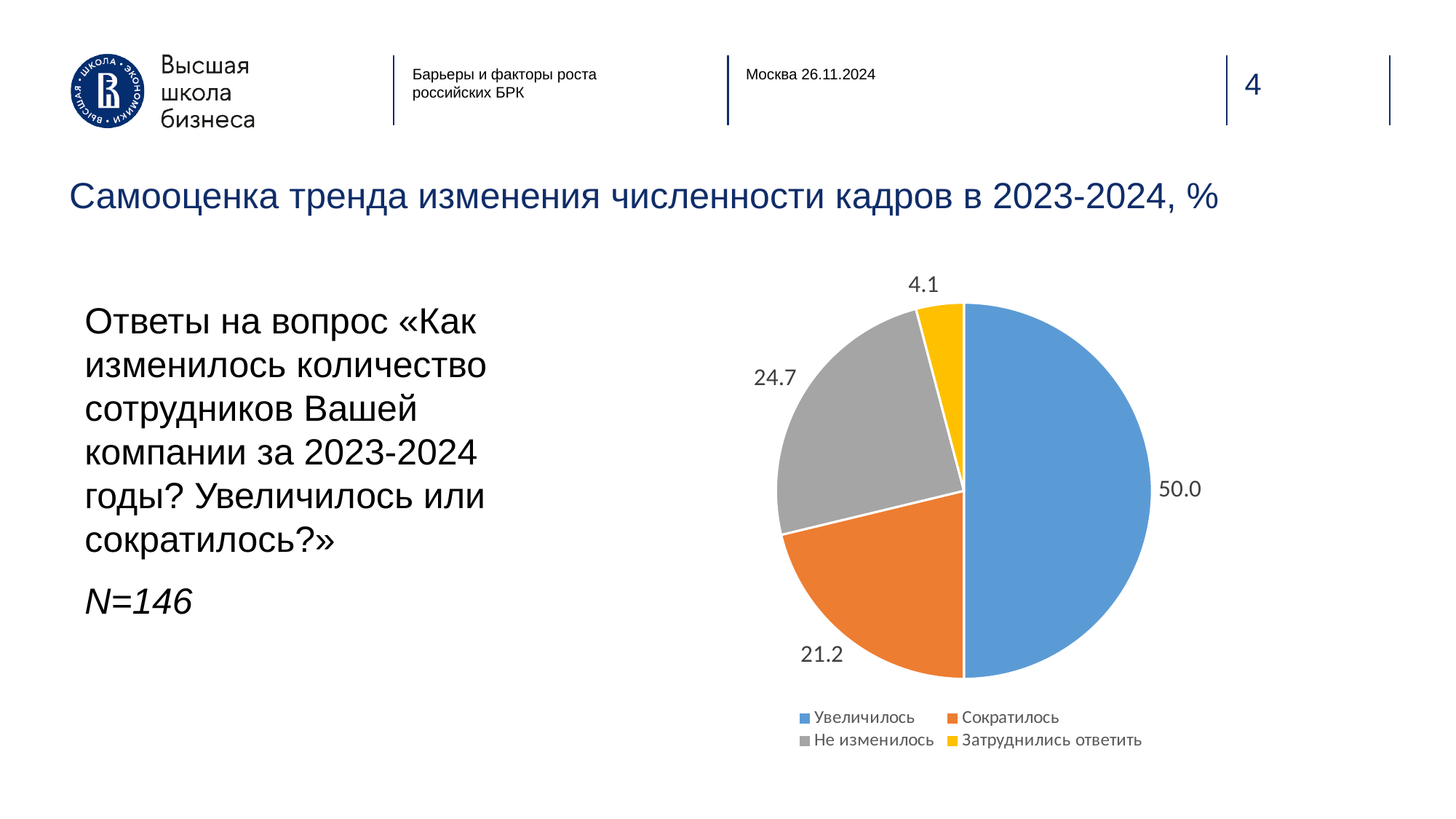

Барьеры и факторы роста российских БРК
Москва 26.11.2024
4
Самооценка тренда изменения численности кадров в 2023-2024, %

### Chart

| Category |  |
|---|---|
| Увеличилось | 50.0 |
| Сократилось | 21.232876712328768 |
| Не изменилось | 24.65753424657534 |
| Затруднились ответить | 4.10958904109589 |
Ответы на вопрос «Как изменилось количество сотрудников Вашей компании за 2023-2024 годы? Увеличилось или сократилось?»
N=146